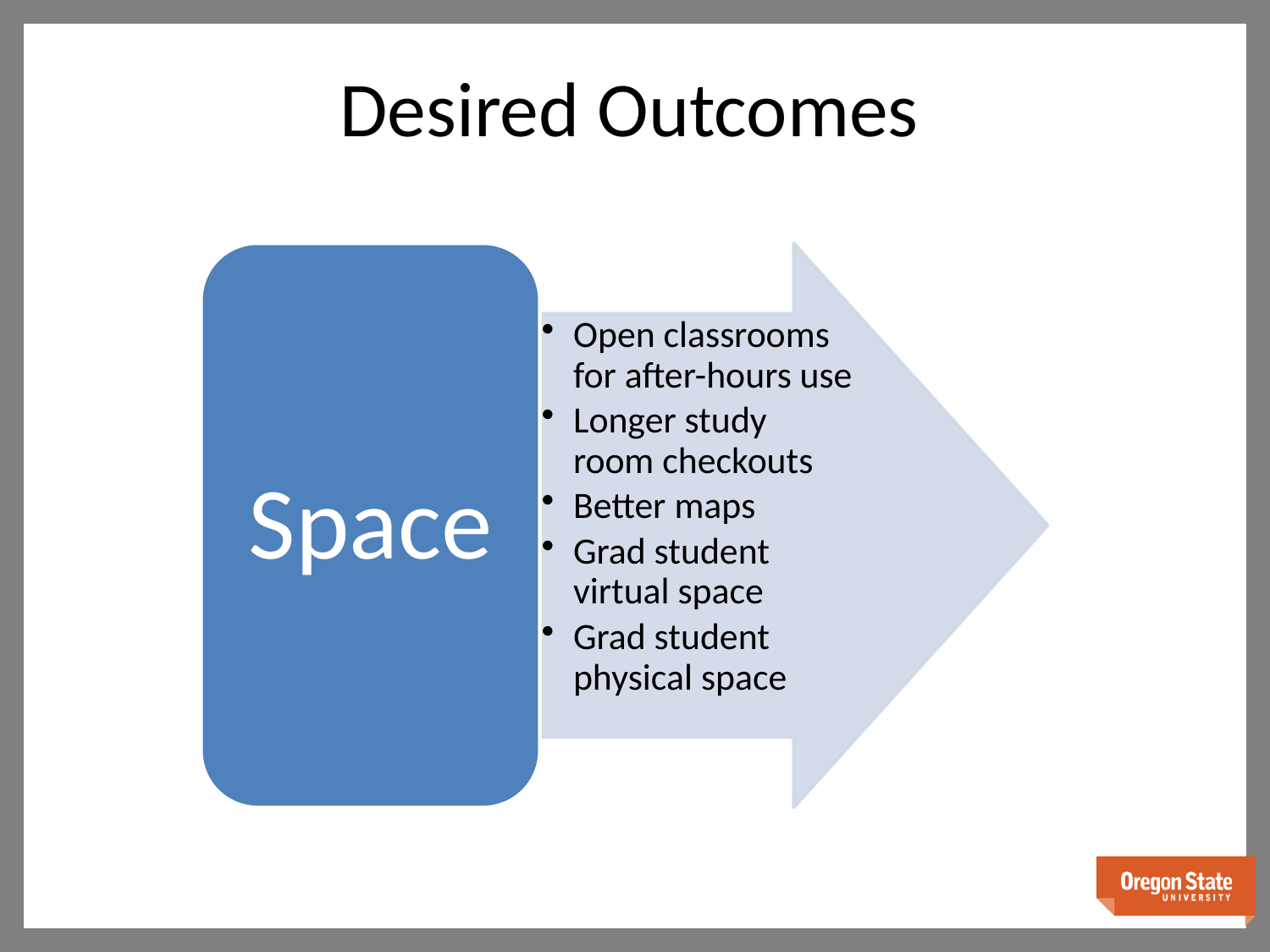

Desired Outcomes
Open classrooms for after-hours use
Longer study room checkouts
Better maps
Grad student virtual space
Grad student physical space
Space